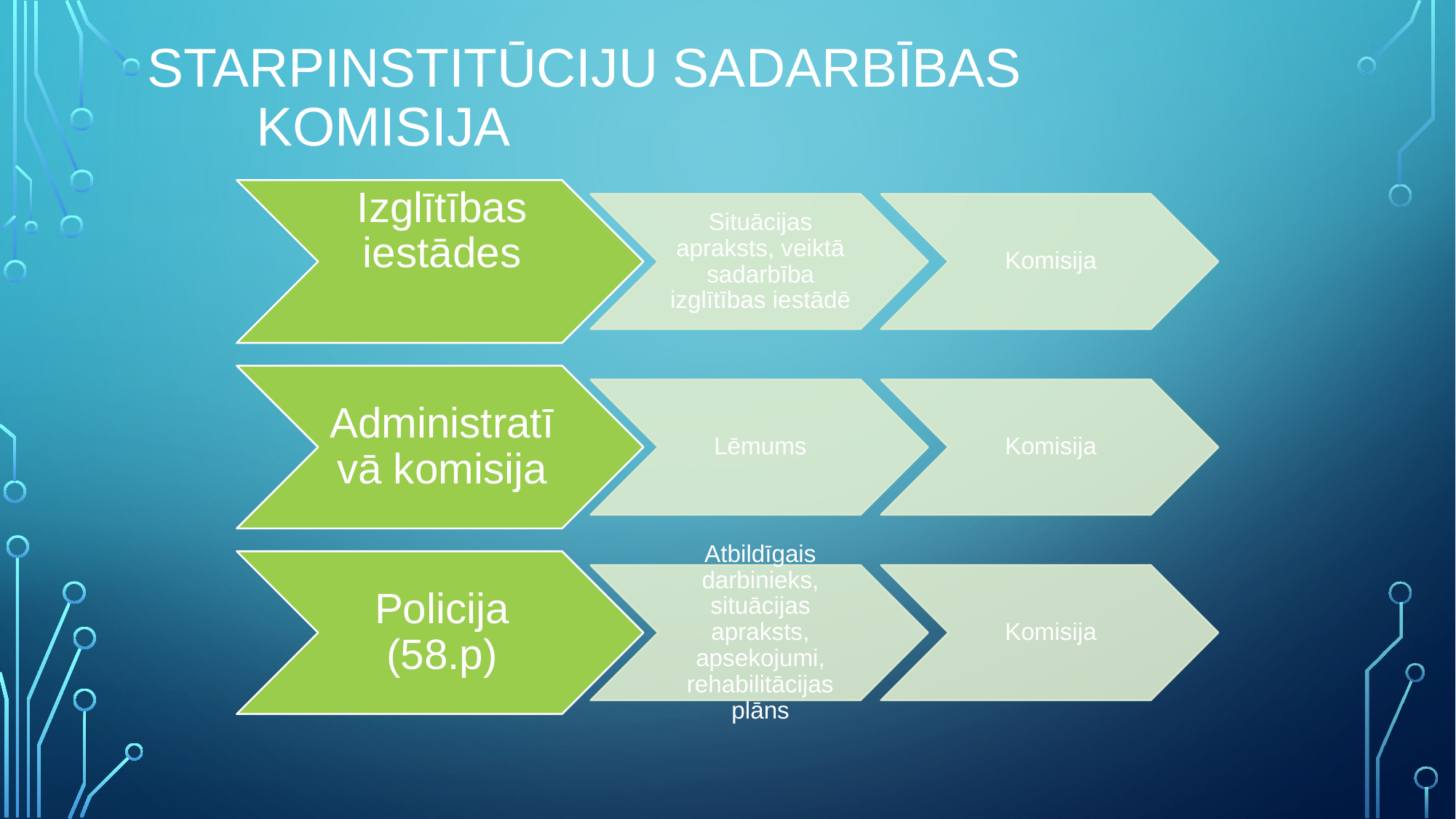

Starpinstitūciju sadarbības    			komisija
Izglītības iestādes

Situācijas apraksts, veiktā sadarbība izglītības iestādē
Komisija
Administratīvā komisija
Lēmums
Komisija
Policija (58.p)
Atbildīgais darbinieks, situācijas apraksts, apsekojumi, rehabilitācijas plāns
Komisija